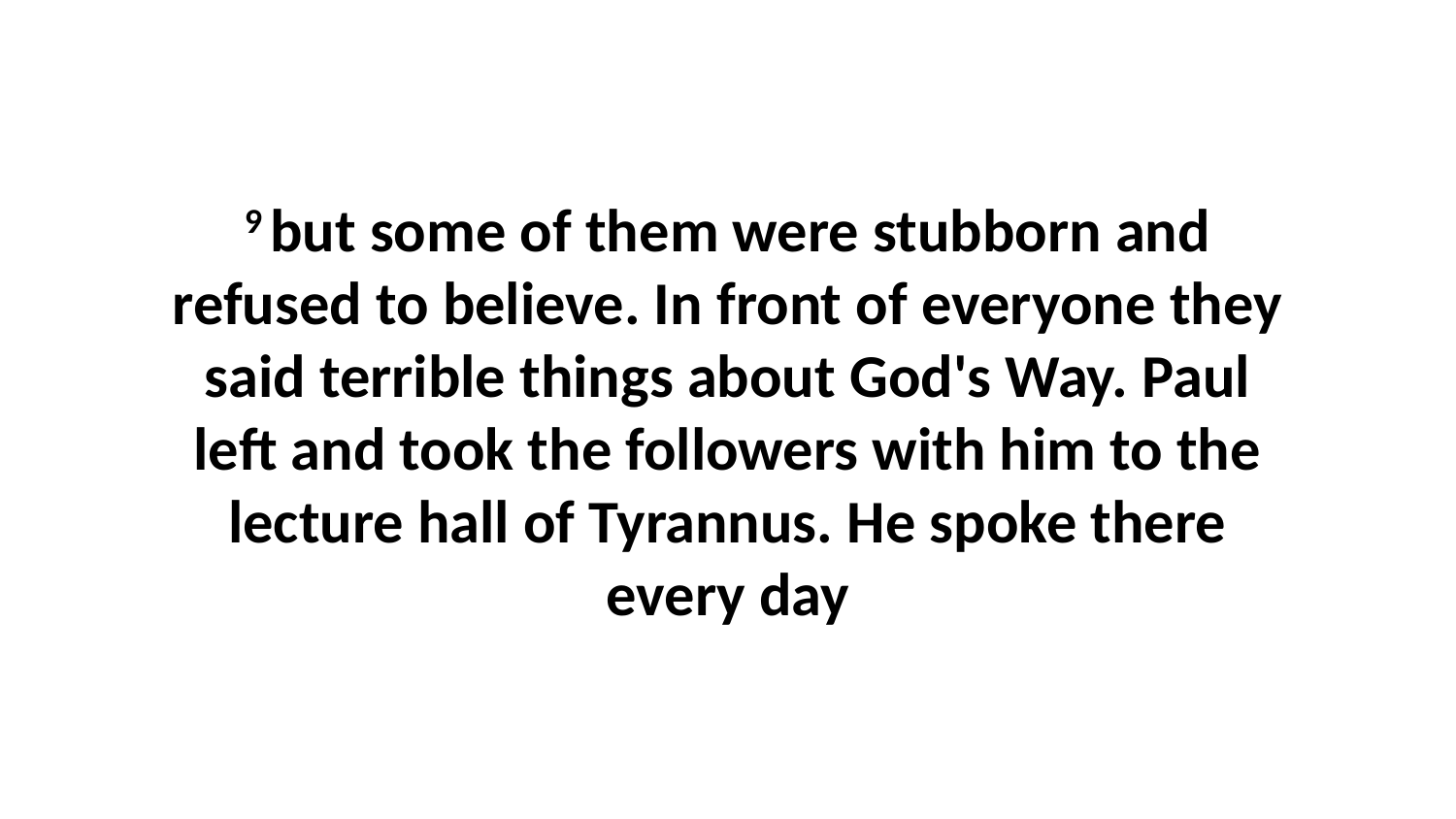

9 but some of them were stubborn and refused to believe. In front of everyone they said terrible things about God's Way. Paul left and took the followers with him to the lecture hall of Tyrannus. He spoke there every day